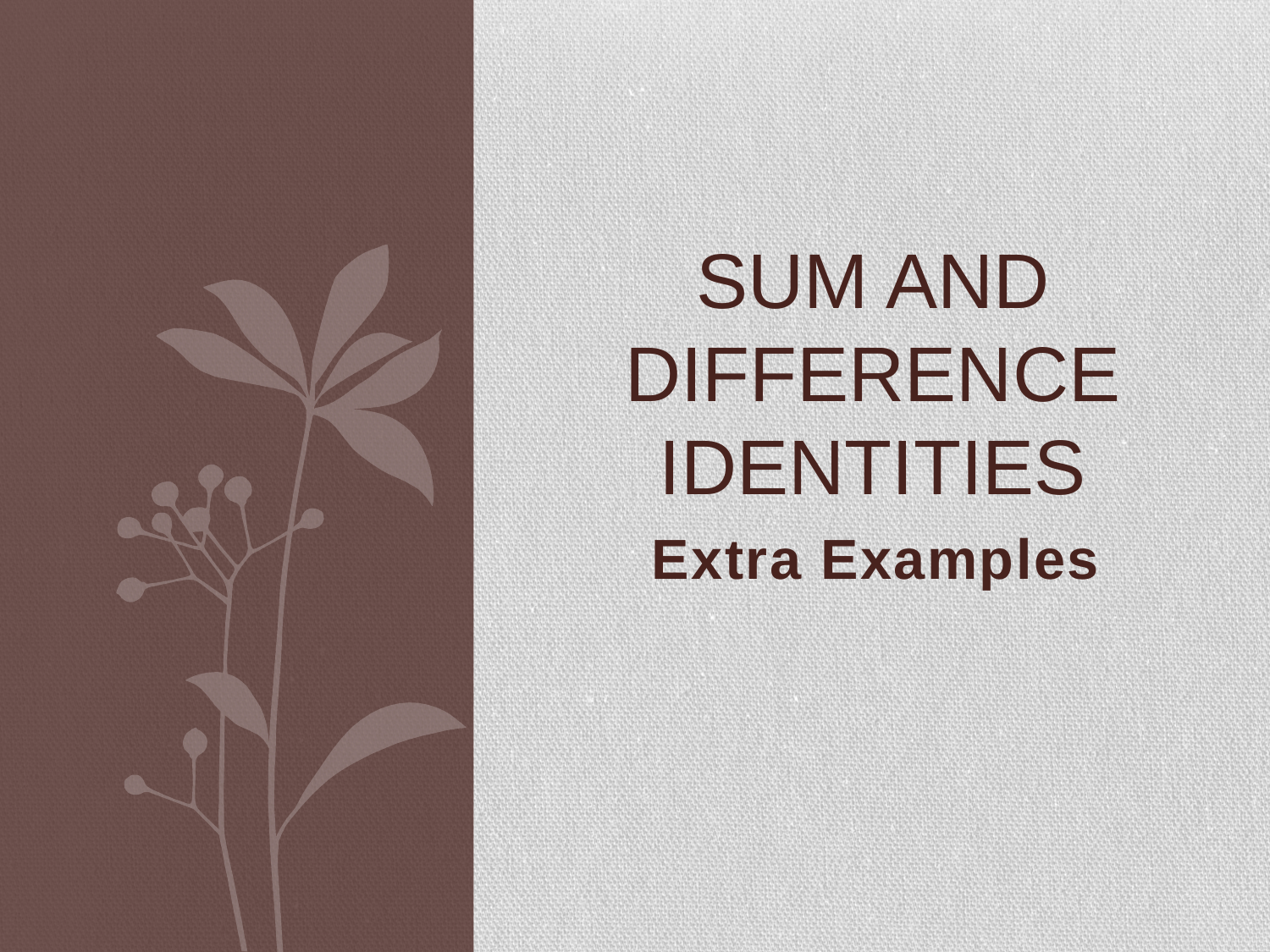

# Sum and Difference Identities
Extra Examples